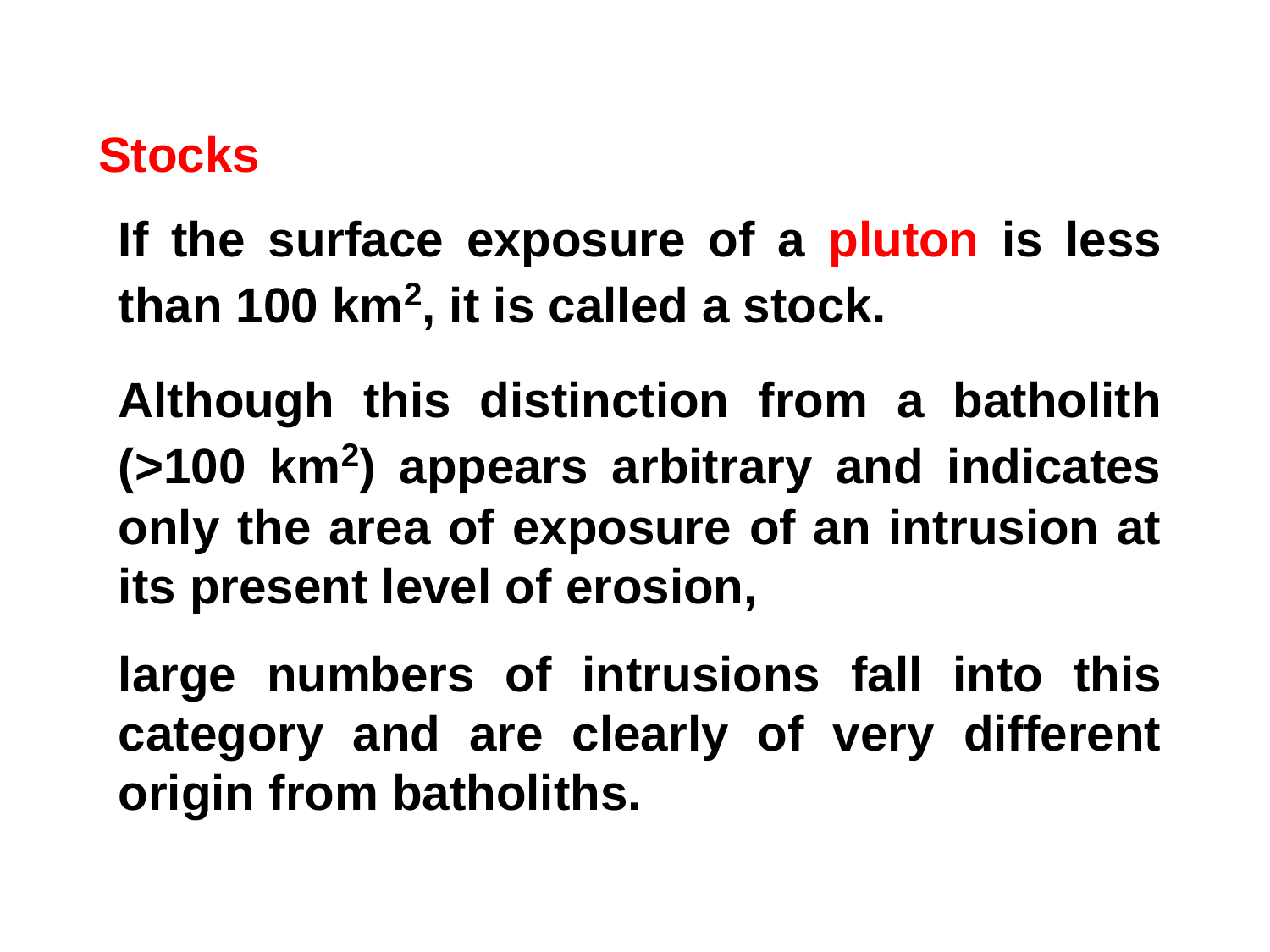

Stocks
If the surface exposure of a pluton is less than 100 km2, it is called a stock.

Although this distinction from a batholith (>100 km2) appears arbitrary and indicates only the area of exposure of an intrusion at its present level of erosion,

large numbers of intrusions fall into this category and are clearly of very different origin from batholiths.